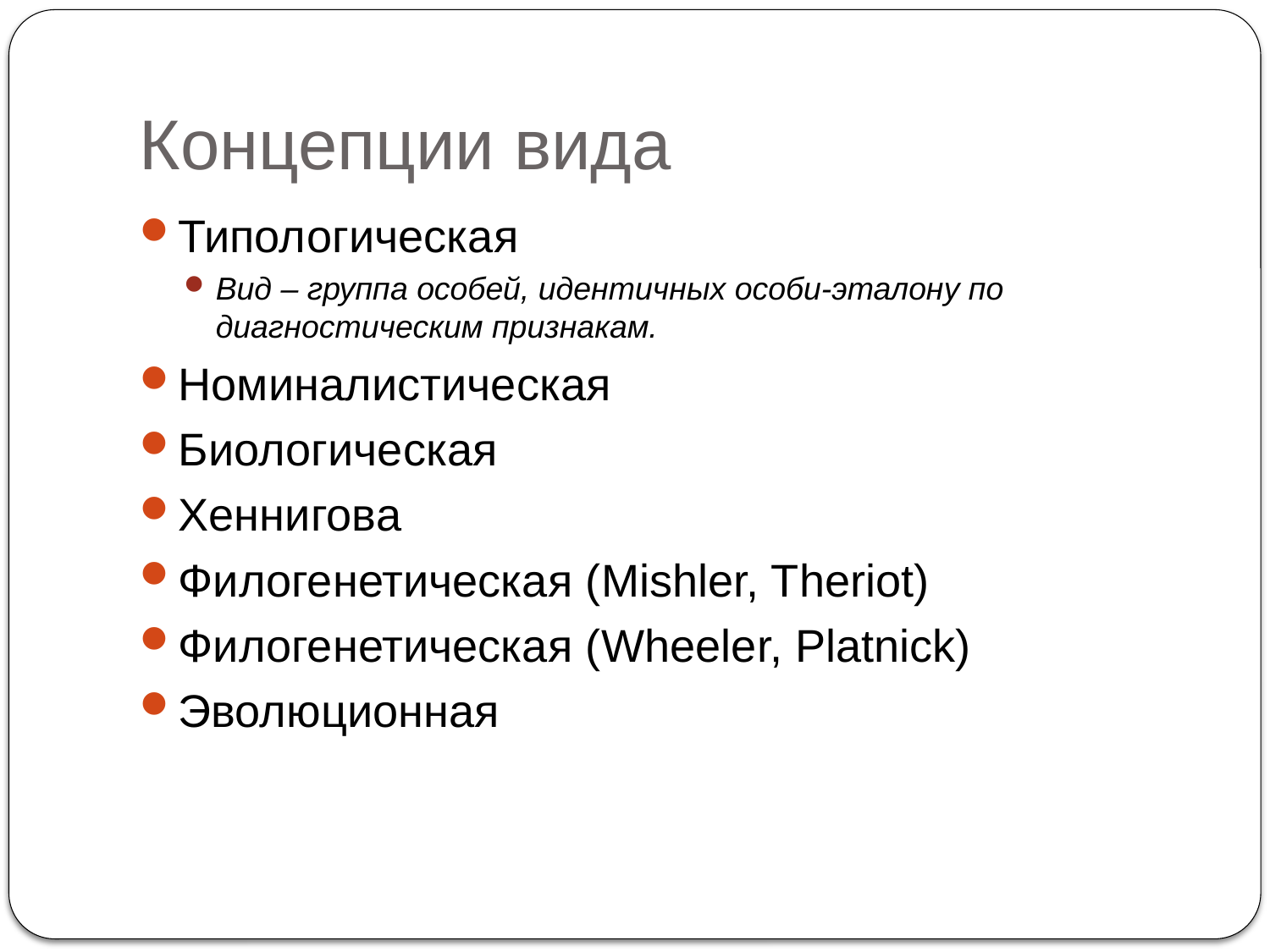

# Концепции вида
Типологическая
Вид – группа особей, идентичных особи-эталону по диагностическим признакам.
Номиналистическая
Биологическая
Хеннигова
Филогенетическая (Mishler, Theriot)
Филогенетическая (Wheeler, Platnick)
Эволюционная